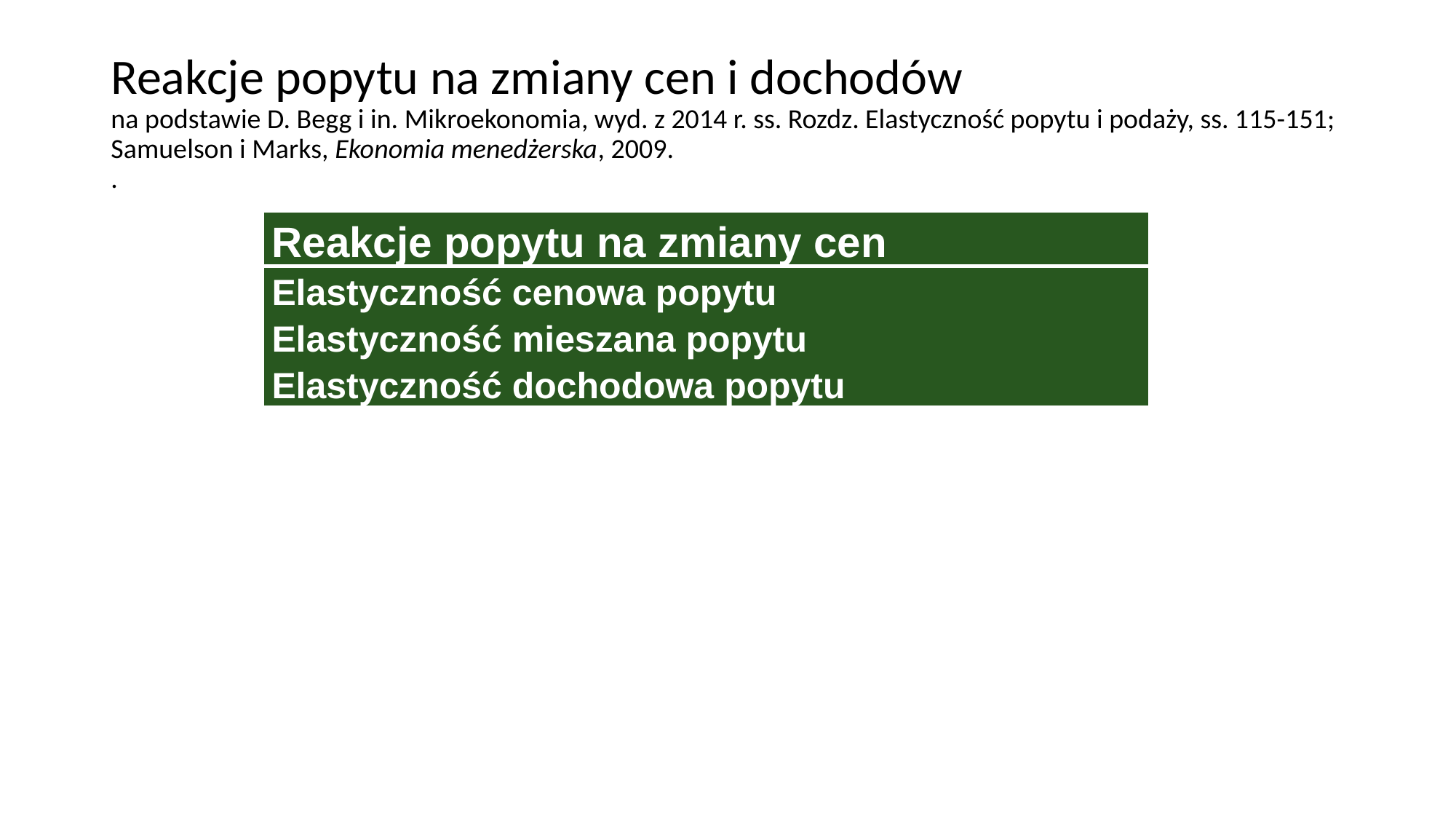

# Reakcje popytu na zmiany cen i dochodów na podstawie D. Begg i in. Mikroekonomia, wyd. z 2014 r. ss. Rozdz. Elastyczność popytu i podaży, ss. 115-151; Samuelson i Marks, Ekonomia menedżerska, 2009. .
| Reakcje popytu na zmiany cen |
| --- |
| Elastyczność cenowa popytu Elastyczność mieszana popytu Elastyczność dochodowa popytu |